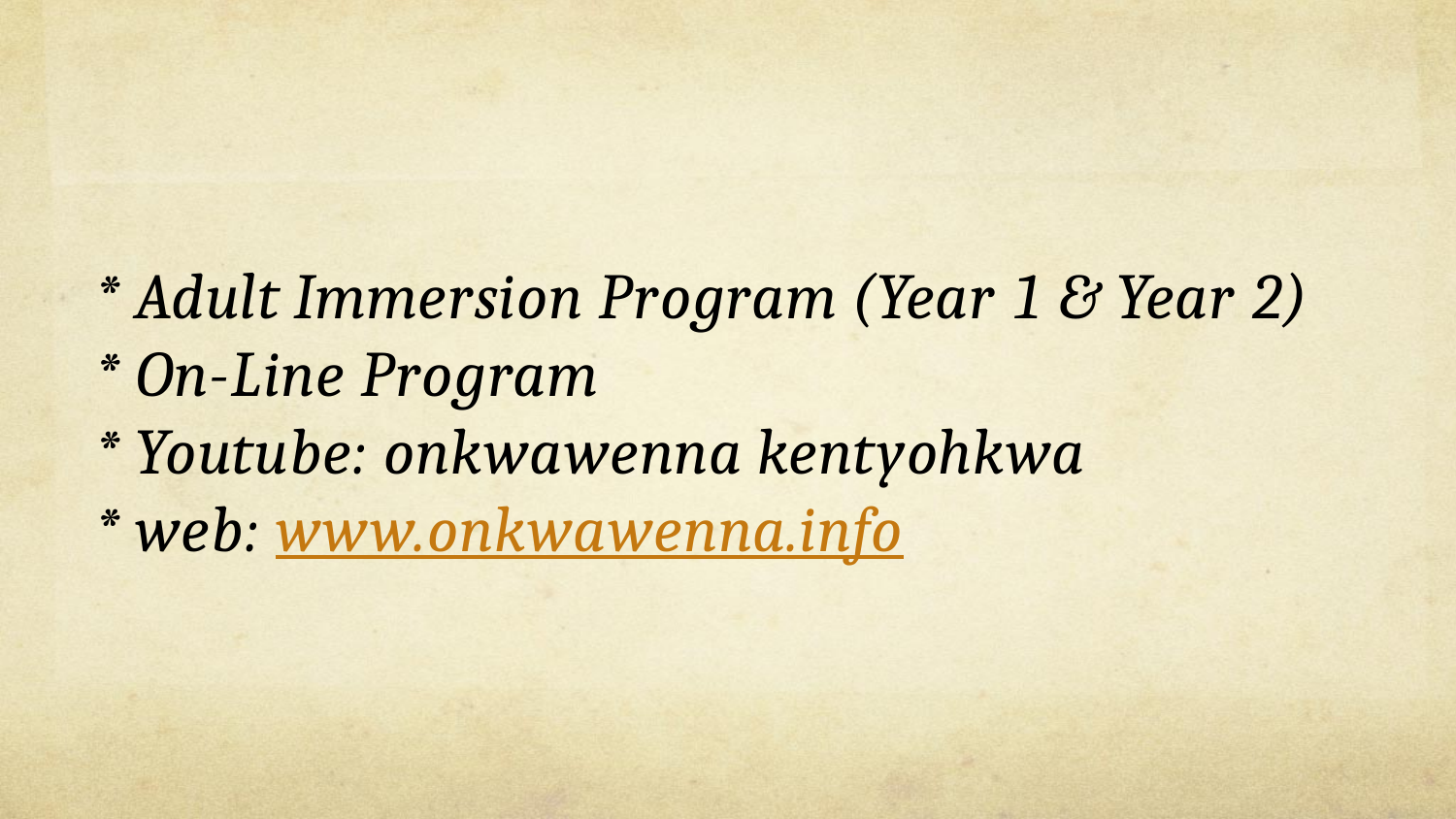

* Adult Immersion Program (Year 1 & Year 2)
* On-Line Program
* Youtube: onkwawenna kentyohkwa
* web: www.onkwawenna.info